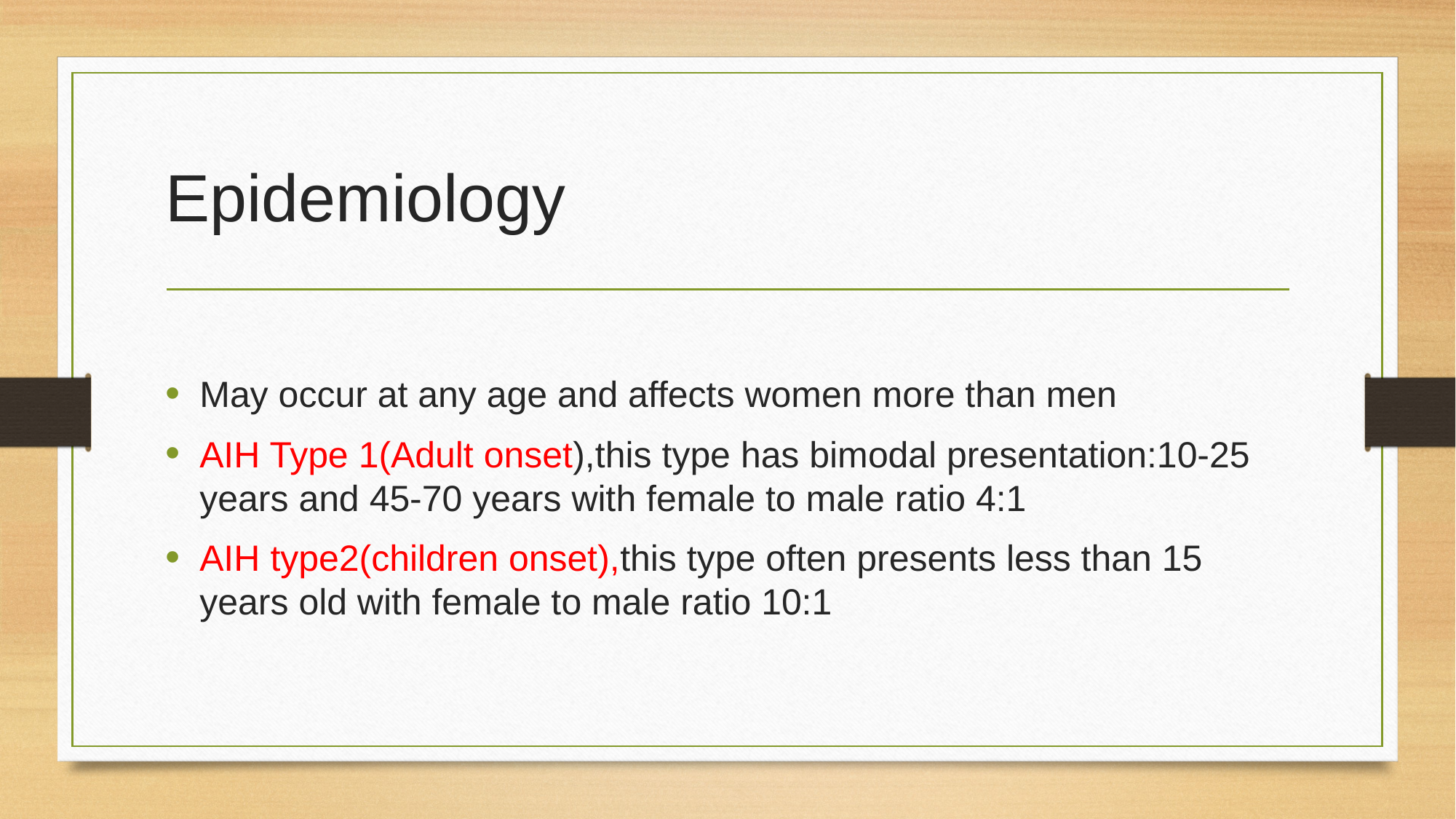

# Epidemiology

May occur at any age and affects women more than men
AIH Type 1(Adult onset),this type has bimodal presentation:10-25 years and 45-70 years with female to male ratio 4:1
AIH type2(children onset),this type often presents less than 15 years old with female to male ratio 10:1